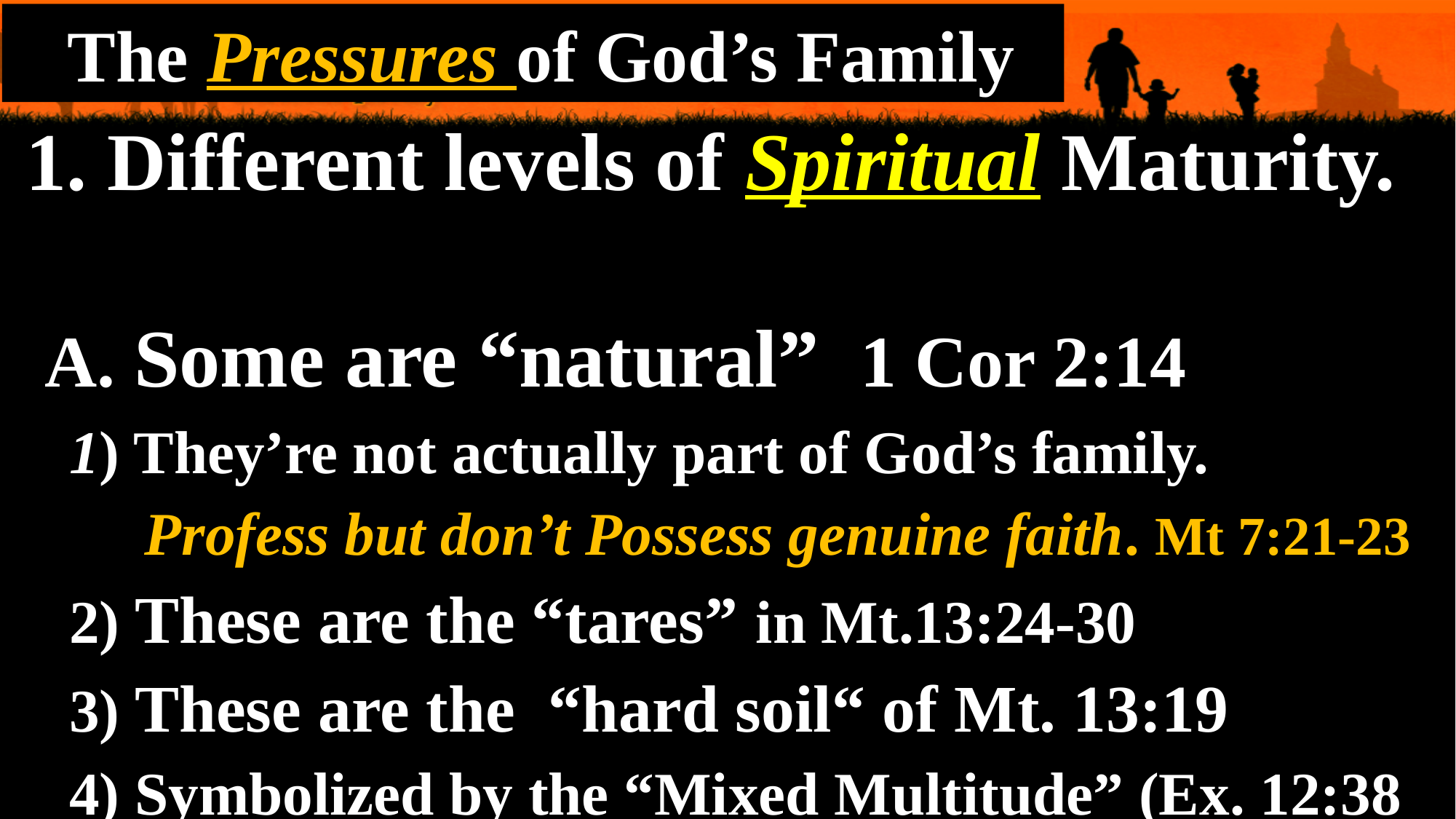

The Pressures of God’s Family
 1. Different levels of Spiritual Maturity.
  A. Some are “natural”  1 Cor 2:14
    1) They’re not actually part of God’s family.
         Profess but don’t Possess genuine faith. Mt 7:21-23
    2) These are the “tares” in Mt.13:24-30
    3) These are the  “hard soil“ of Mt. 13:19
    4) Symbolized by the “Mixed Multitude” (Ex. 12:38
          and Neh. 13:3) who came “along for the ride”
   d)